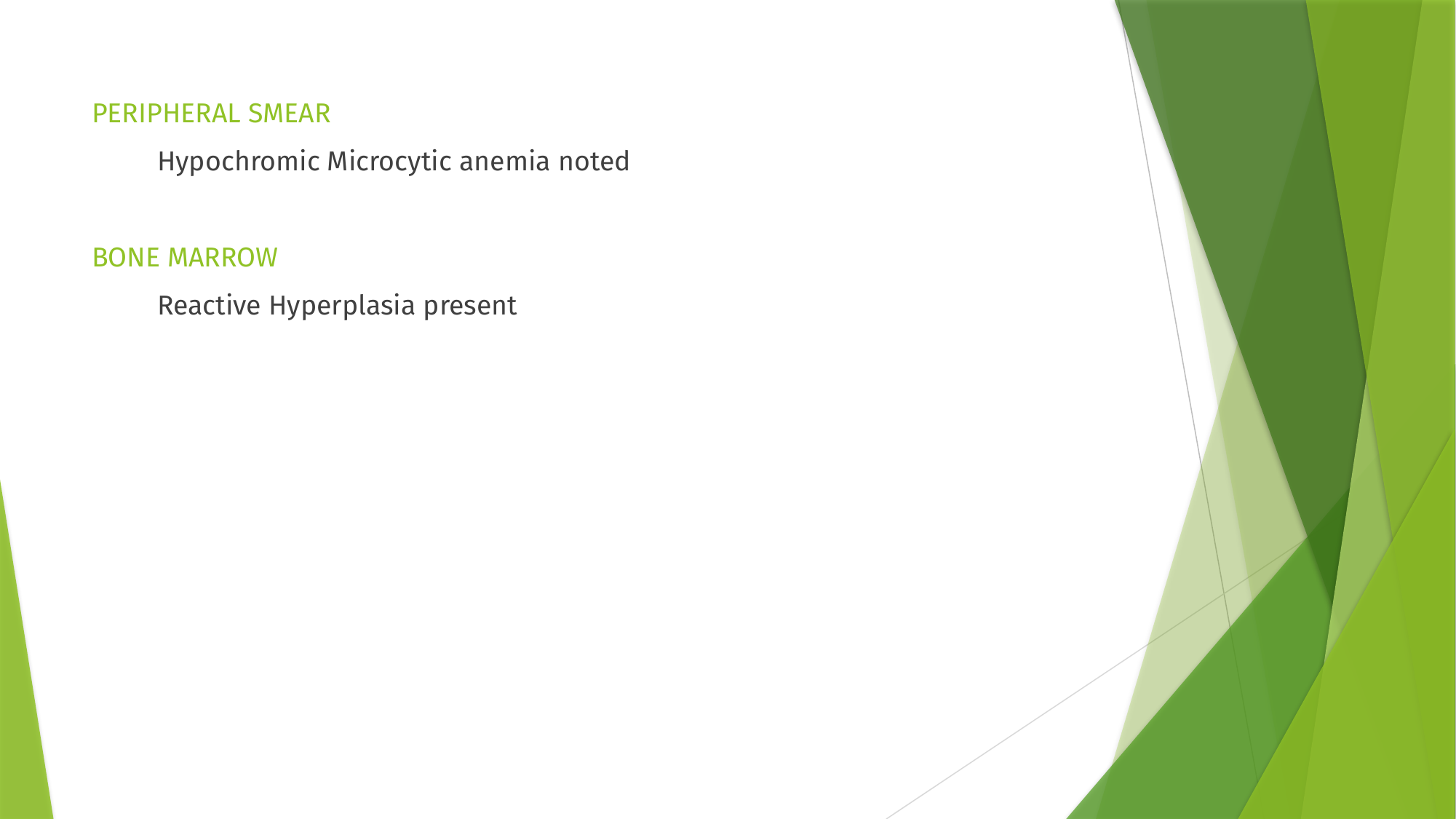

PERIPHERAL SMEAR
         Hypochromic Microcytic anemia noted

BONE MARROW
         Reactive Hyperplasia present